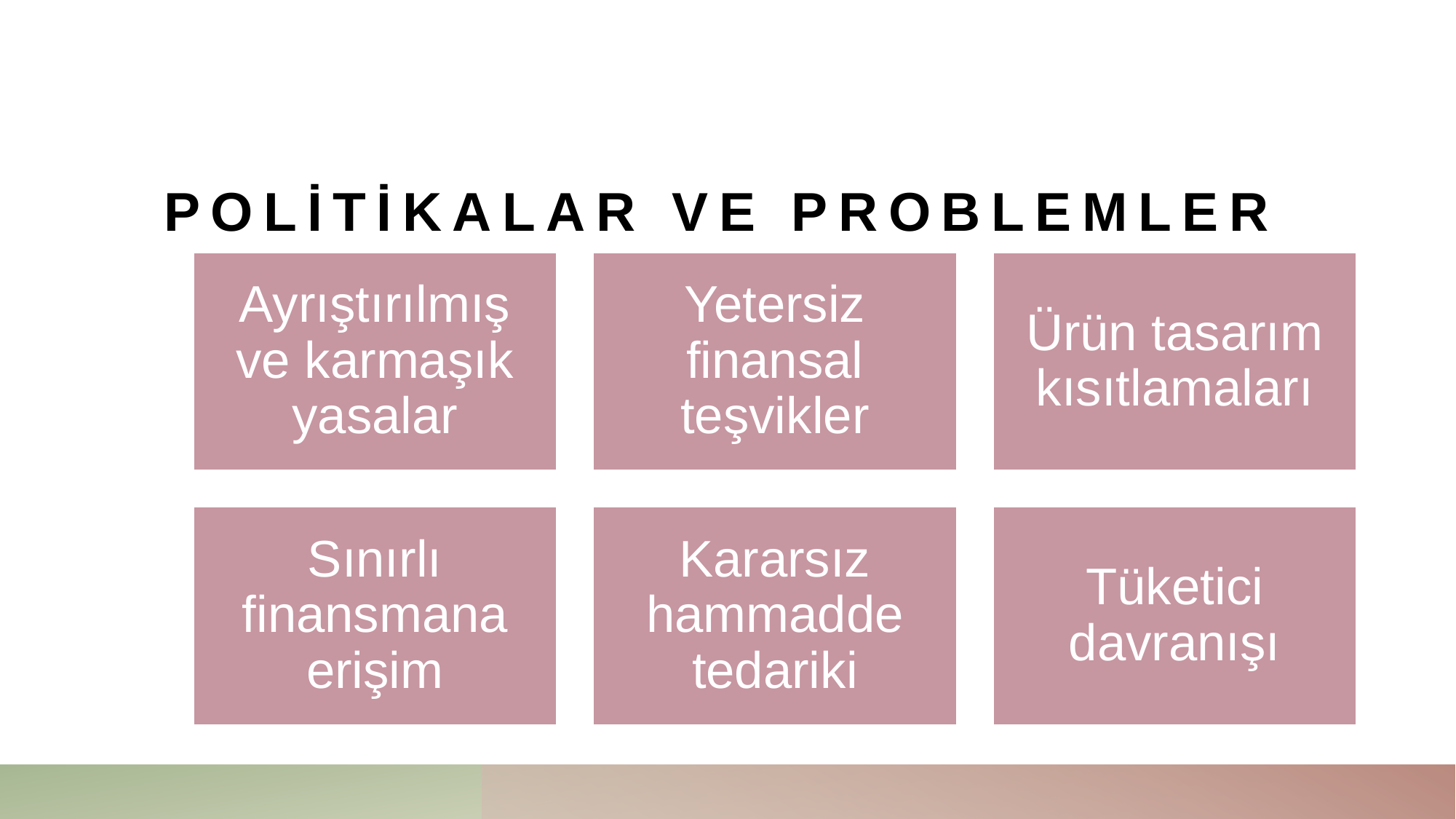

# Politikalar ve problemler
Ayrıştırılmış ve karmaşık yasalar
Yetersiz finansal teşvikler
Ürün tasarım kısıtlamaları
Sınırlı finansmana erişim
Kararsız hammadde tedariki
Tüketici davranışı